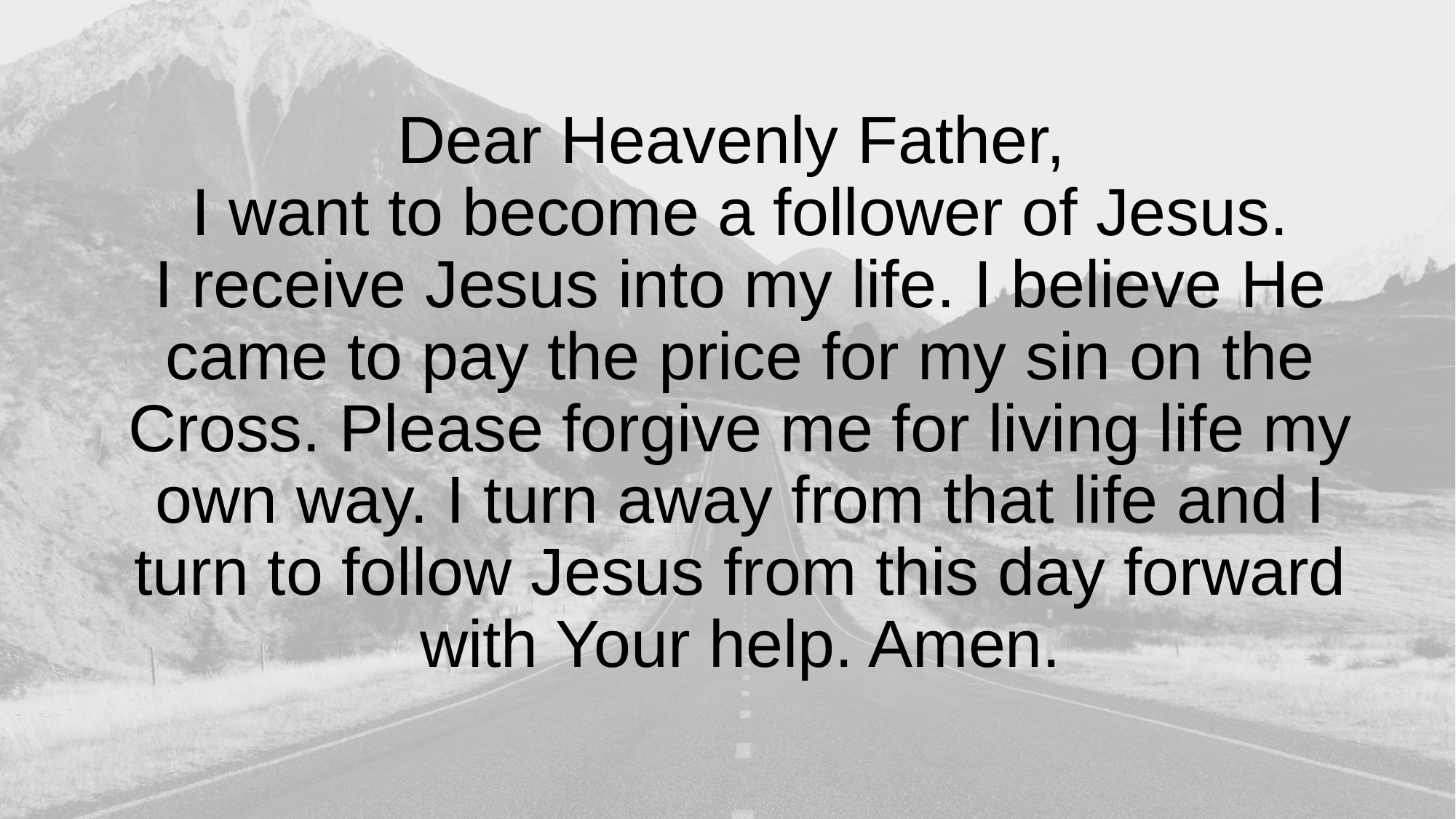

# Dear Heavenly Father, I want to become a follower of Jesus. I receive Jesus into my life. I believe He came to pay the price for my sin on the Cross. Please forgive me for living life my own way. I turn away from that life and I turn to follow Jesus from this day forward with Your help. Amen.